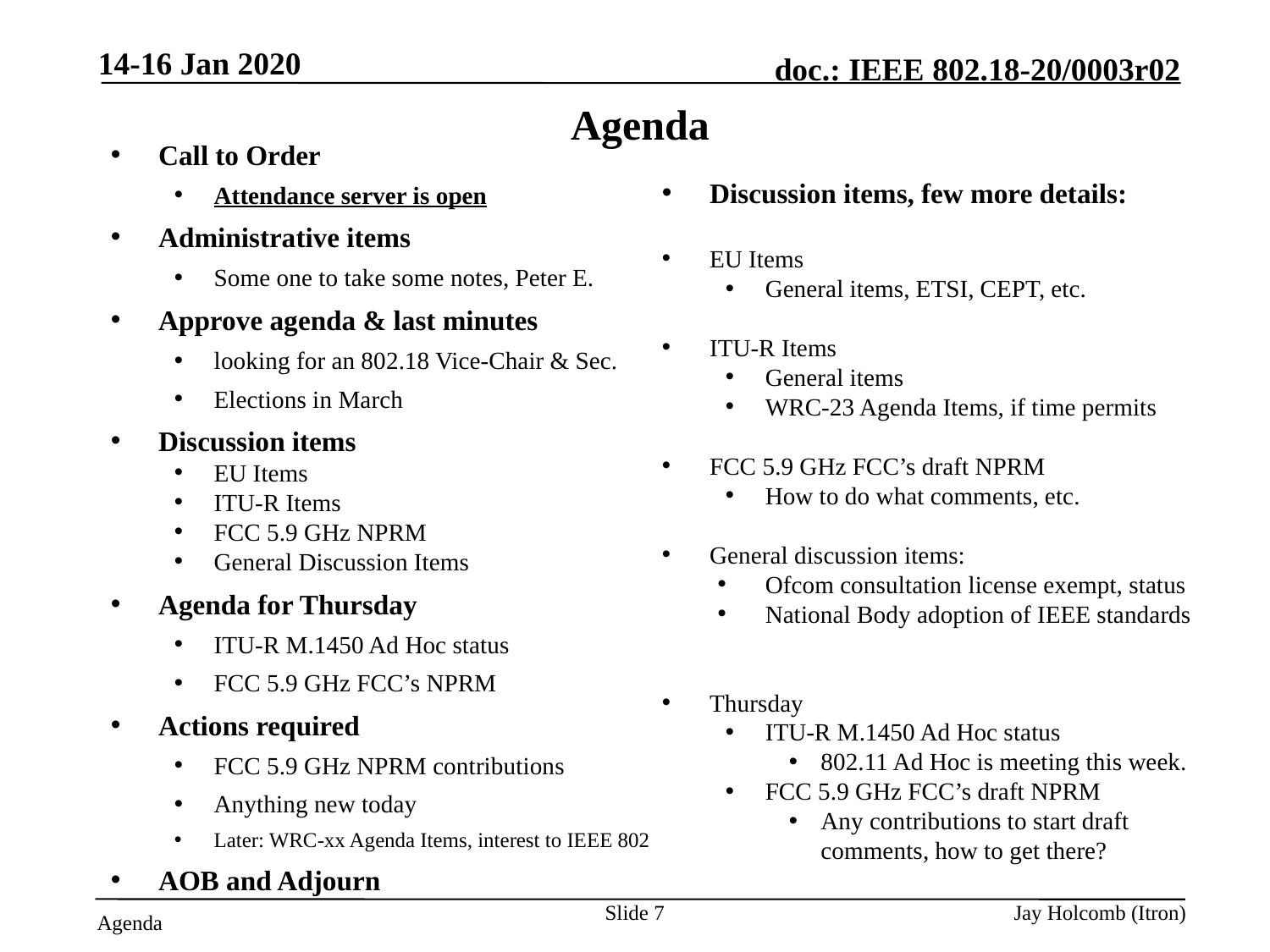

14-16 Jan 2020
# Agenda

Discussion items, few more details:

EU Items
General items, ETSI, CEPT, etc.

ITU-R Items
General items
WRC-23 Agenda Items, if time permits

FCC 5.9 GHz FCC’s draft NPRM
How to do what comments, etc.

General discussion items:
Ofcom consultation license exempt, status
National Body adoption of IEEE standards

Thursday
ITU-R M.1450 Ad Hoc status
802.11 Ad Hoc is meeting this week.
FCC 5.9 GHz FCC’s draft NPRM
Any contributions to start draft comments, how to get there?

Call to Order
Attendance server is open
Administrative items
Some one to take some notes, Peter E.
Approve agenda & last minutes
looking for an 802.18 Vice-Chair & Sec.
Elections in March
Discussion items
EU Items
ITU-R Items
FCC 5.9 GHz NPRM
General Discussion Items
Agenda for Thursday
ITU-R M.1450 Ad Hoc status
FCC 5.9 GHz FCC’s NPRM
Actions required
FCC 5.9 GHz NPRM contributions
Anything new today
Later: WRC-xx Agenda Items, interest to IEEE 802
AOB and Adjourn
Slide 7
Jay Holcomb (Itron)
Agenda